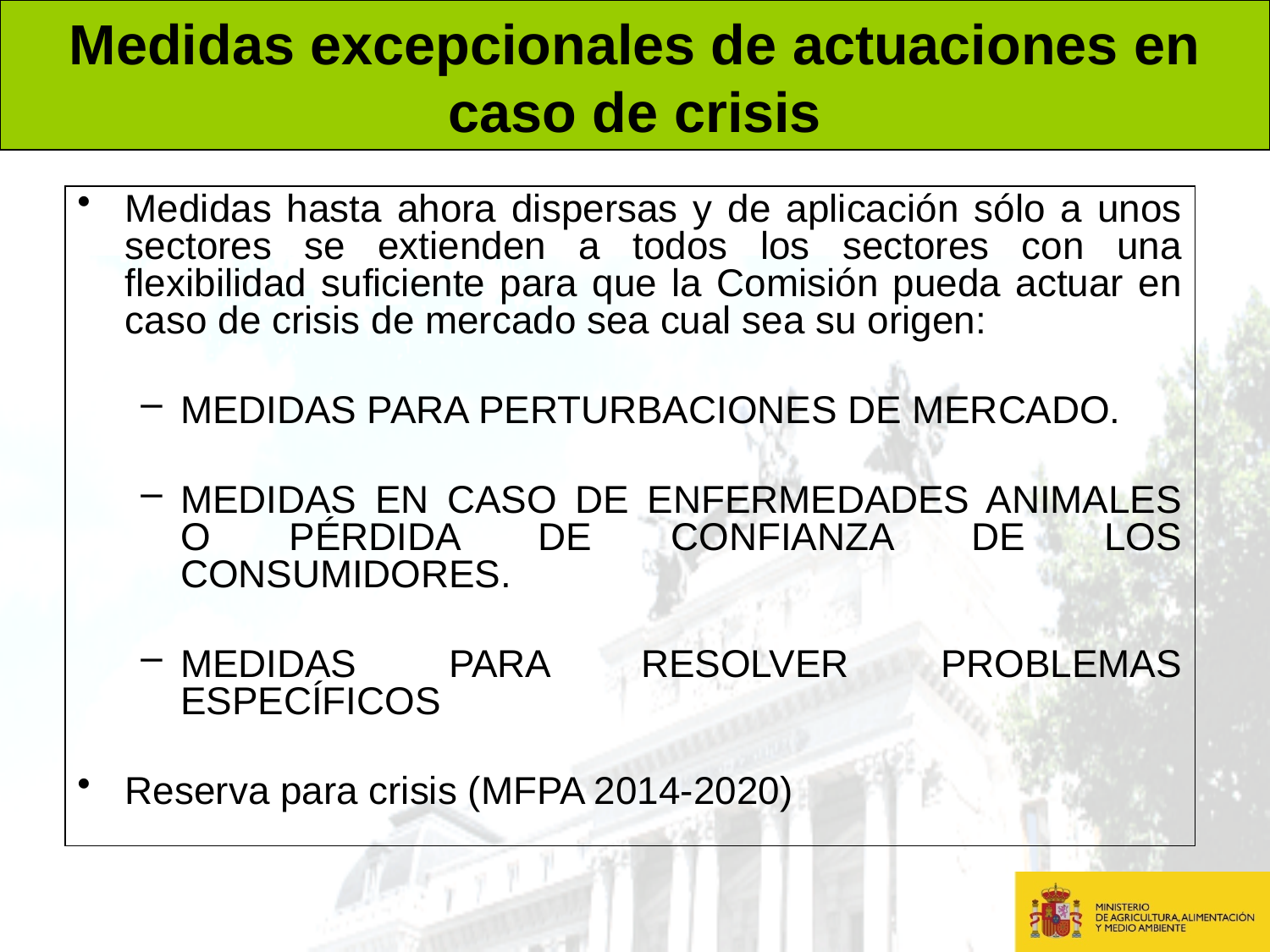

Medidas excepcionales de actuaciones en caso de crisis
Medidas hasta ahora dispersas y de aplicación sólo a unos sectores se extienden a todos los sectores con una flexibilidad suficiente para que la Comisión pueda actuar en caso de crisis de mercado sea cual sea su origen:

MEDIDAS PARA PERTURBACIONES DE MERCADO.

MEDIDAS EN CASO DE ENFERMEDADES ANIMALES O PÉRDIDA DE CONFIANZA DE LOS CONSUMIDORES.

MEDIDAS PARA RESOLVER PROBLEMAS ESPECÍFICOS

Reserva para crisis (MFPA 2014-2020)